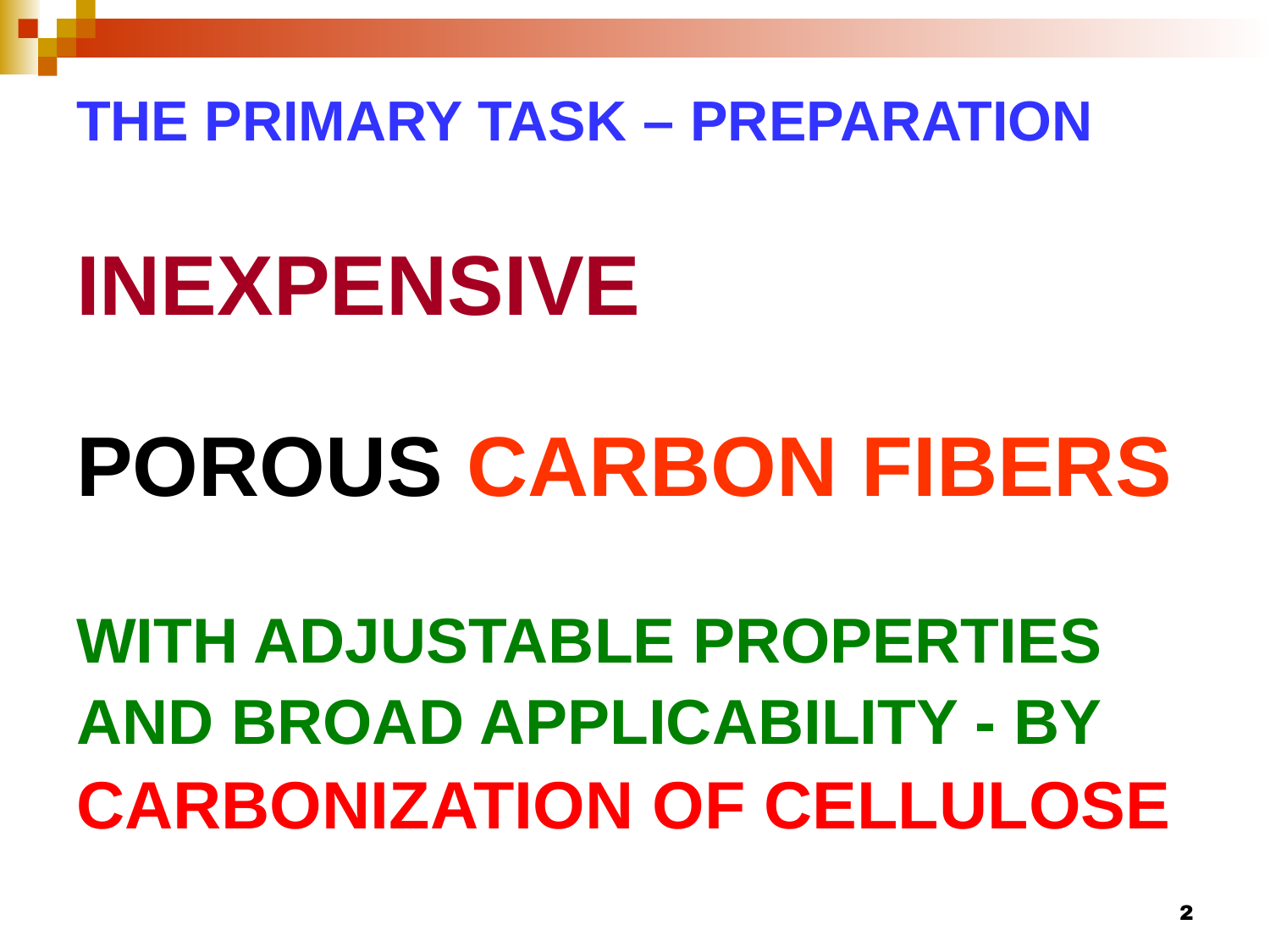

THE PRIMARY TASK – PREPARATION

INEXPENSIVE

POROUS CARBON FIBERS

WITH ADJUSTABLE PROPERTIES
AND BROAD APPLICABILITY - BY
CARBONIZATION OF CELLULOSE
2